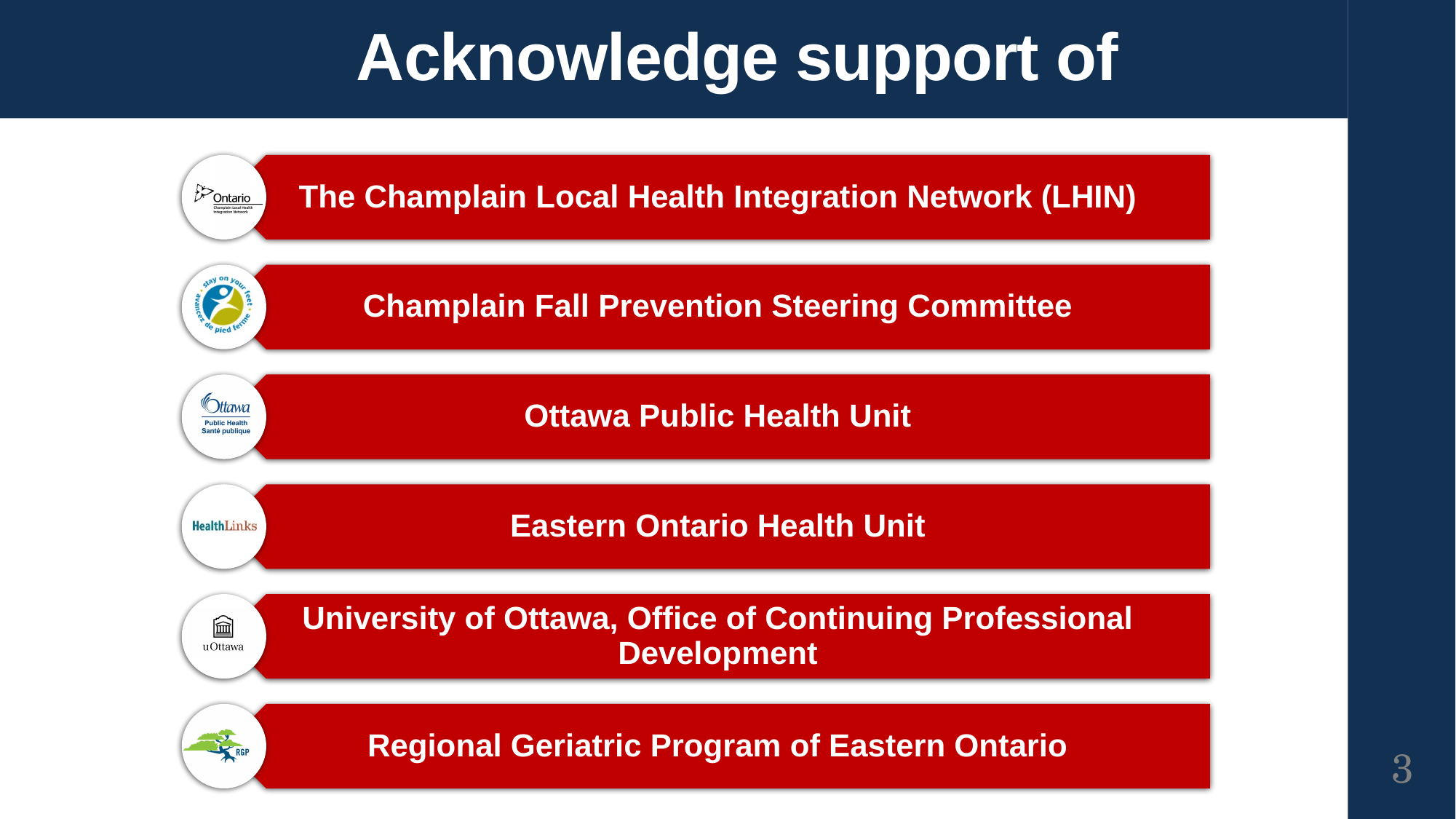

# Acknowledge support of
The Champlain Local Health Integration Network (LHIN)
Champlain Fall Prevention Steering Committee
Ottawa Public Health Unit
Eastern Ontario Health Unit
University of Ottawa, Office of Continuing Professional Development
Regional Geriatric Program of Eastern Ontario
3